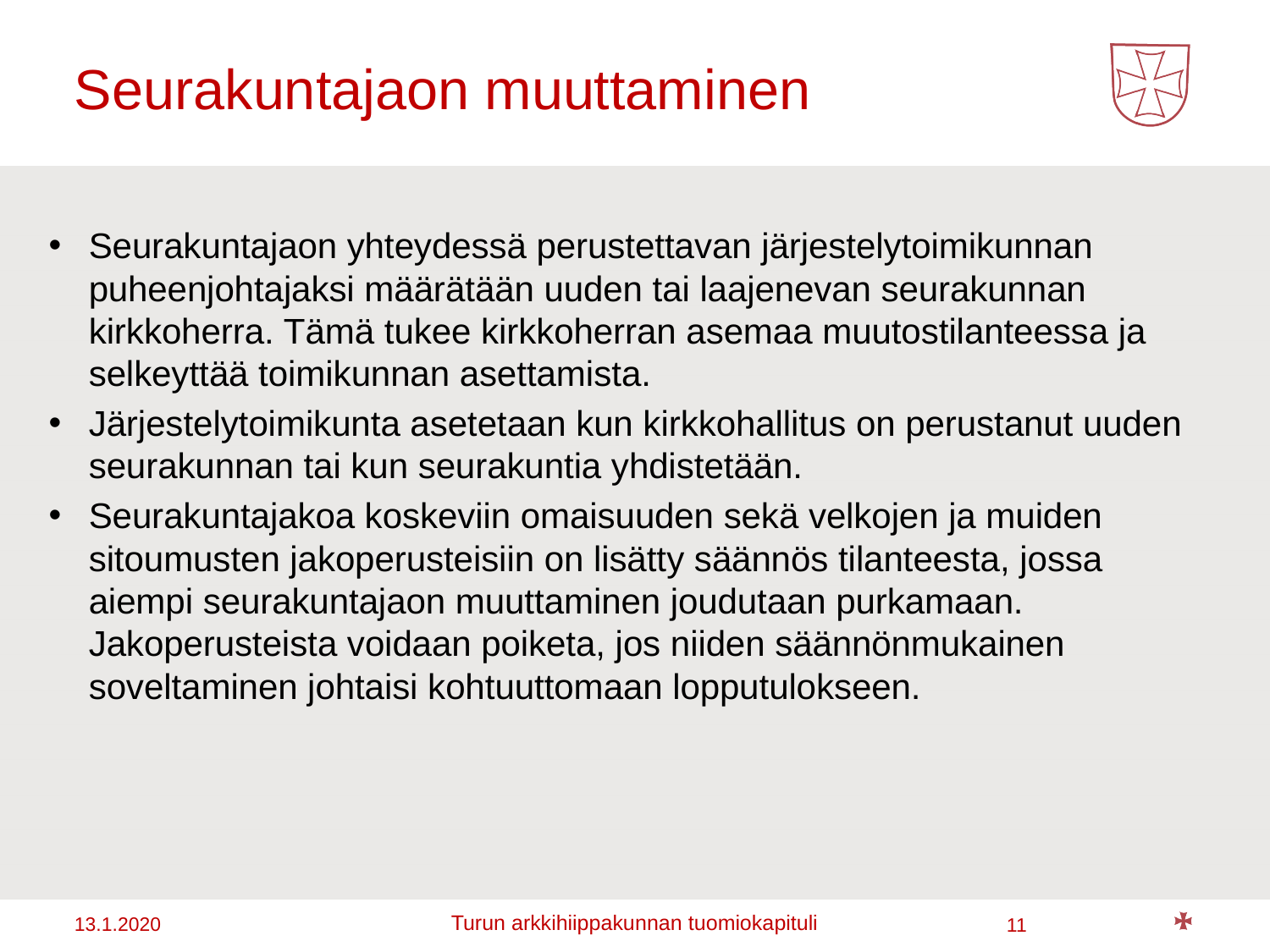

# Seurakuntajaon muuttaminen
Seurakuntajaon yhteydessä perustettavan järjestelytoimikunnan puheenjohtajaksi määrätään uuden tai laajenevan seurakunnan kirkkoherra. Tämä tukee kirkkoherran asemaa muutostilanteessa ja selkeyttää toimikunnan asettamista.
Järjestelytoimikunta asetetaan kun kirkkohallitus on perustanut uuden seurakunnan tai kun seurakuntia yhdistetään.
Seurakuntajakoa koskeviin omaisuuden sekä velkojen ja muiden sitoumusten jakoperusteisiin on lisätty säännös tilanteesta, jossa aiempi seurakuntajaon muuttaminen joudutaan purkamaan. Jakoperusteista voidaan poiketa, jos niiden säännönmukainen soveltaminen johtaisi kohtuuttomaan lopputulokseen.

13.1.2020
11
Turun arkkihiippakunnan tuomiokapituli